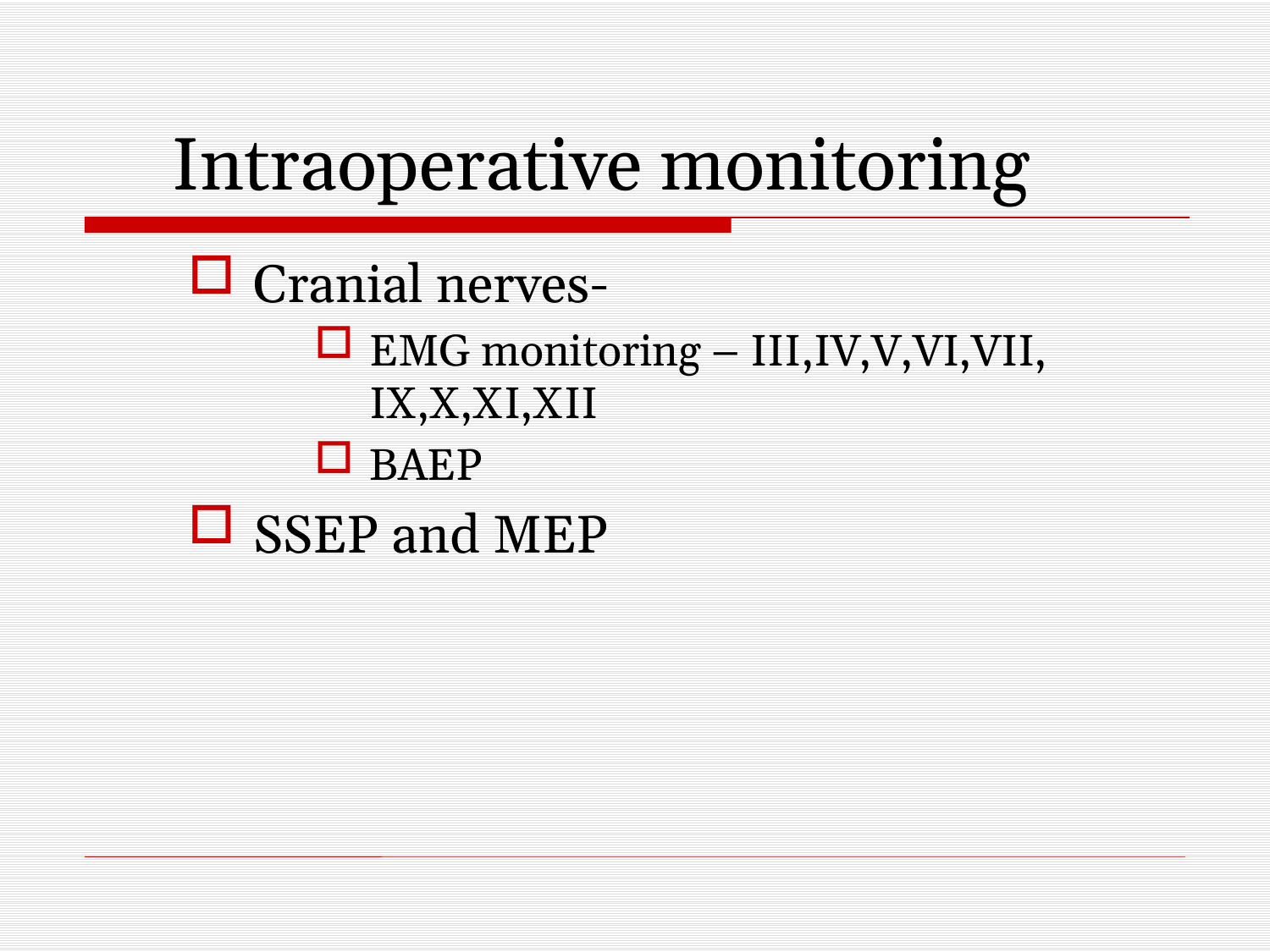

Intraoperative monitoring
Cranial nerves-
EMG monitoring – III,IV,V,VI,VII, IX,X,XI,XII
BAEP
SSEP and MEP